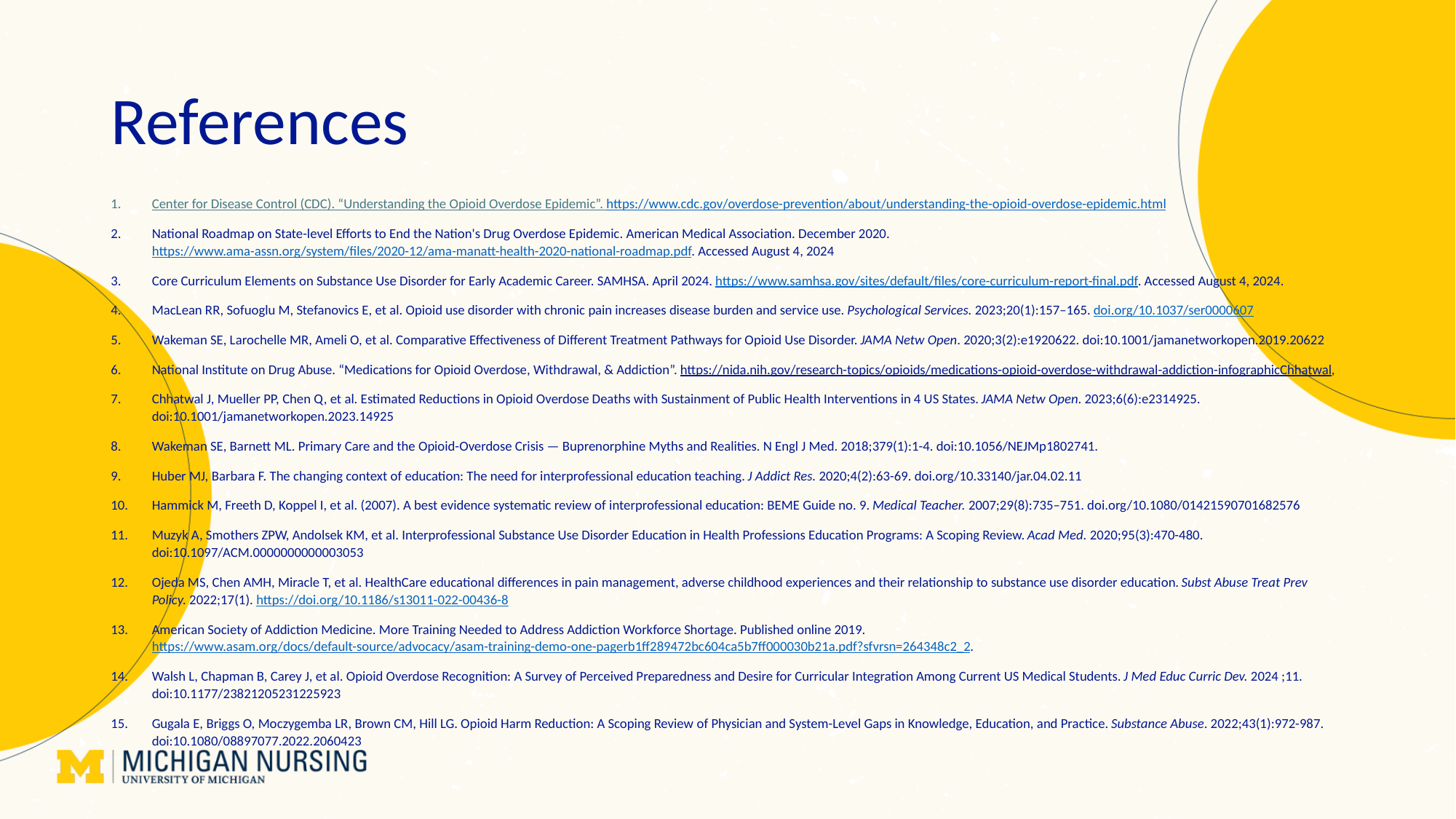

# References
Center for Disease Control (CDC). “Understanding the Opioid Overdose Epidemic”. https://www.cdc.gov/overdose-prevention/about/understanding-the-opioid-overdose-epidemic.html
National Roadmap on State-level Efforts to End the Nation's Drug Overdose Epidemic. American Medical Association. December 2020. https://www.ama-assn.org/system/files/2020-12/ama-manatt-health-2020-national-roadmap.pdf. Accessed August 4, 2024
Core Curriculum Elements on Substance Use Disorder for Early Academic Career. SAMHSA. April 2024. https://www.samhsa.gov/sites/default/files/core-curriculum-report-final.pdf. Accessed August 4, 2024.
MacLean RR, Sofuoglu M, Stefanovics E, et al. Opioid use disorder with chronic pain increases disease burden and service use. Psychological Services. 2023;20(1):157–165. doi.org/10.1037/ser0000607
Wakeman SE, Larochelle MR, Ameli O, et al. Comparative Effectiveness of Different Treatment Pathways for Opioid Use Disorder. JAMA Netw Open. 2020;3(2):e1920622. doi:10.1001/jamanetworkopen.2019.20622
National Institute on Drug Abuse. “Medications for Opioid Overdose, Withdrawal, & Addiction”. https://nida.nih.gov/research-topics/opioids/medications-opioid-overdose-withdrawal-addiction-infographicChhatwal,
Chhatwal J, Mueller PP, Chen Q, et al. Estimated Reductions in Opioid Overdose Deaths with Sustainment of Public Health Interventions in 4 US States. JAMA Netw Open. 2023;6(6):e2314925. doi:10.1001/jamanetworkopen.2023.14925
Wakeman SE, Barnett ML. Primary Care and the Opioid-Overdose Crisis — Buprenorphine Myths and Realities. N Engl J Med. 2018;379(1):1-4. doi:10.1056/NEJMp1802741.
Huber MJ, Barbara F. The changing context of education: The need for interprofessional education teaching. J Addict Res. 2020;4(2):63-69. doi.org/10.33140/jar.04.02.11
Hammick M, Freeth D, Koppel I, et al. (2007). A best evidence systematic review of interprofessional education: BEME Guide no. 9. Medical Teacher. 2007;29(8):735–751. doi.org/10.1080/01421590701682576
Muzyk A, Smothers ZPW, Andolsek KM, et al. Interprofessional Substance Use Disorder Education in Health Professions Education Programs: A Scoping Review. Acad Med. 2020;95(3):470-480. doi:10.1097/ACM.0000000000003053
Ojeda MS, Chen AMH, Miracle T, et al. HealthCare educational differences in pain management, adverse childhood experiences and their relationship to substance use disorder education. Subst Abuse Treat Prev Policy. 2022;17(1). https://doi.org/10.1186/s13011-022-00436-8
American Society of Addiction Medicine. More Training Needed to Address Addiction Workforce Shortage. Published online 2019.  https://www.asam.org/docs/default-source/advocacy/asam-training-demo-one-pagerb1ff289472bc604ca5b7ff000030b21a.pdf?sfvrsn=264348c2_2.
Walsh L, Chapman B, Carey J, et al. Opioid Overdose Recognition: A Survey of Perceived Preparedness and Desire for Curricular Integration Among Current US Medical Students. J Med Educ Curric Dev. 2024 ;11. doi:10.1177/23821205231225923
Gugala E, Briggs O, Moczygemba LR, Brown CM, Hill LG. Opioid Harm Reduction: A Scoping Review of Physician and System-Level Gaps in Knowledge, Education, and Practice. Substance Abuse. 2022;43(1):972-987. doi:10.1080/08897077.2022.2060423